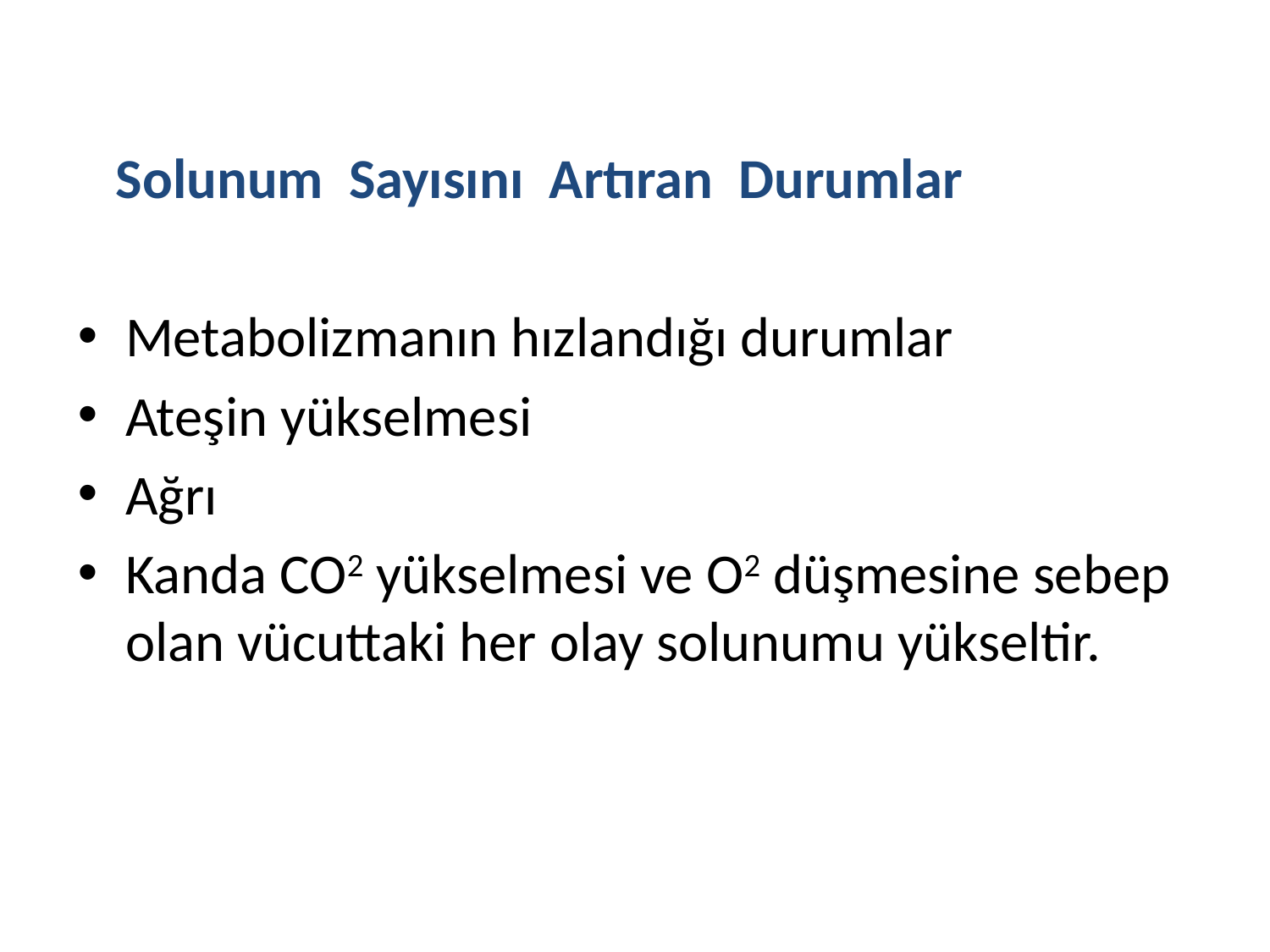

Solunum  Sayısını  Artıran  Durumlar

Metabolizmanın hızlandığı durumlar
Ateşin yükselmesi
Ağrı
Kanda CO2 yükselmesi ve O2 düşmesine sebep olan vücuttaki her olay solunumu yükseltir.